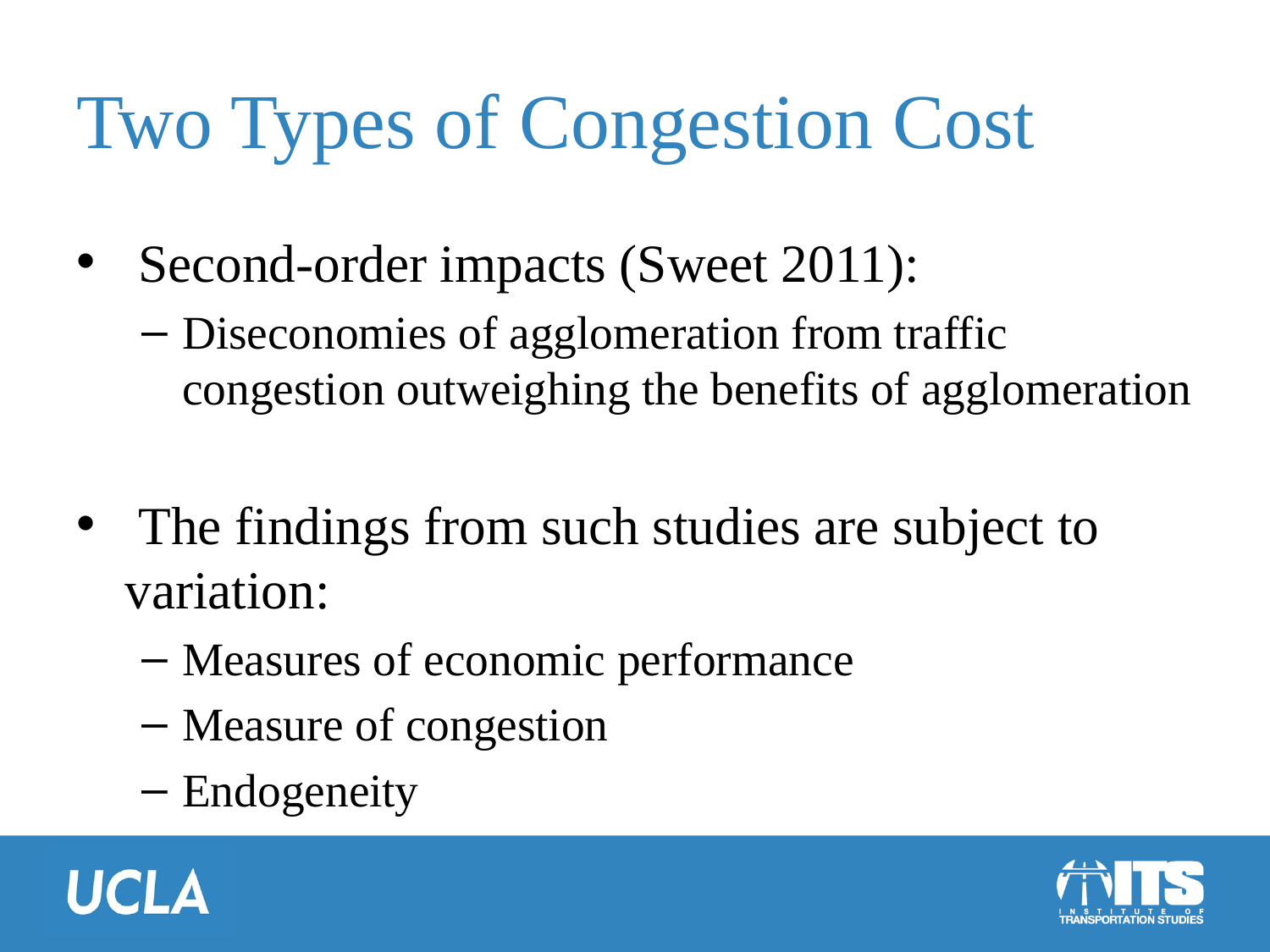

# Two Types of Congestion Cost
 Second-order impacts (Sweet 2011):
Diseconomies of agglomeration from traffic congestion outweighing the benefits of agglomeration

 The findings from such studies are subject to variation:
Measures of economic performance
Measure of congestion
Endogeneity